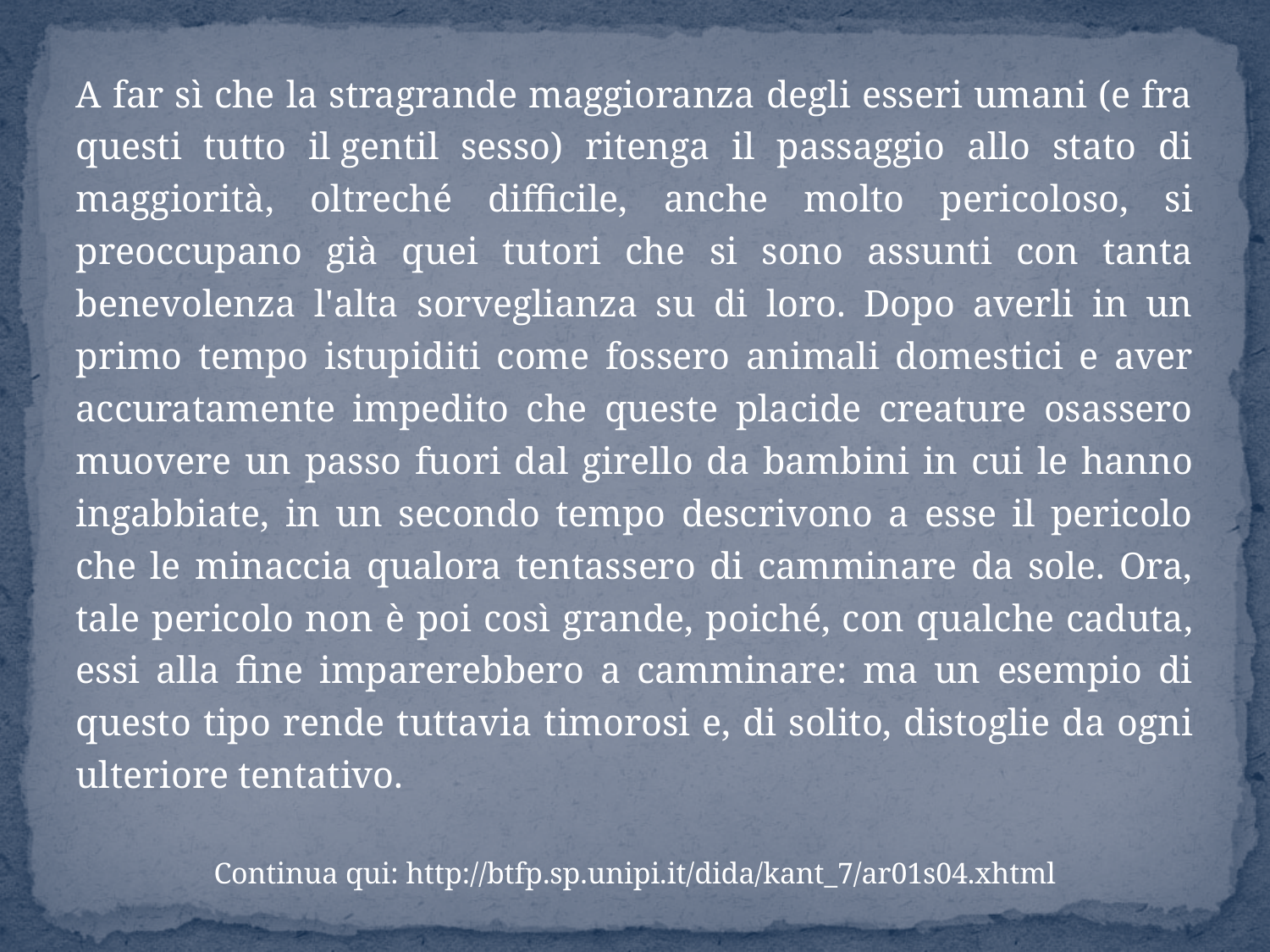

A far sì che la stragrande maggioranza degli esseri umani (e fra questi tutto il gentil sesso) ritenga il passaggio allo stato di maggiorità, oltreché difficile, anche molto pericoloso, si preoccupano già quei tutori che si sono assunti con tanta benevolenza l'alta sorveglianza su di loro. Dopo averli in un primo tempo istupiditi come fossero animali domestici e aver accuratamente impedito che queste placide creature osassero muovere un passo fuori dal girello da bambini in cui le hanno ingabbiate, in un secondo tempo descrivono a esse il pericolo che le minaccia qualora tentassero di camminare da sole. Ora, tale pericolo non è poi così grande, poiché, con qualche caduta, essi alla fine imparerebbero a camminare: ma un esempio di questo tipo rende tuttavia timorosi e, di solito, distoglie da ogni ulteriore tentativo.

Continua qui: http://btfp.sp.unipi.it/dida/kant_7/ar01s04.xhtml